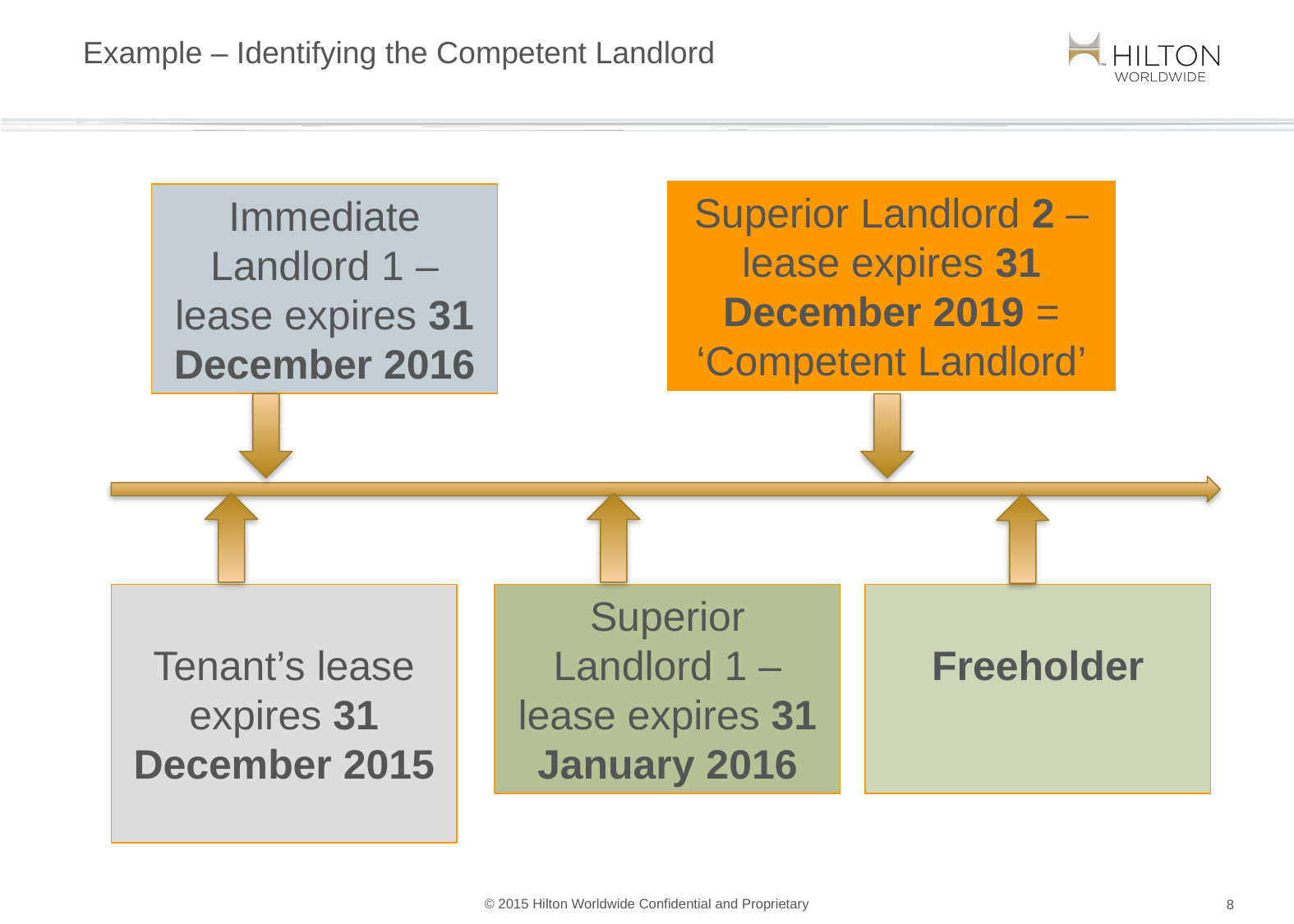

Example – Identifying the Competent Landlord
Superior Landlord 2 – lease expires 31 December 2019 = ‘Competent Landlord’
Immediate Landlord 1 – lease expires 31 December 2016

Tenant’s lease expires 31 December 2015

Superior Landlord 1 – lease expires 31 January 2016

Freeholder

8